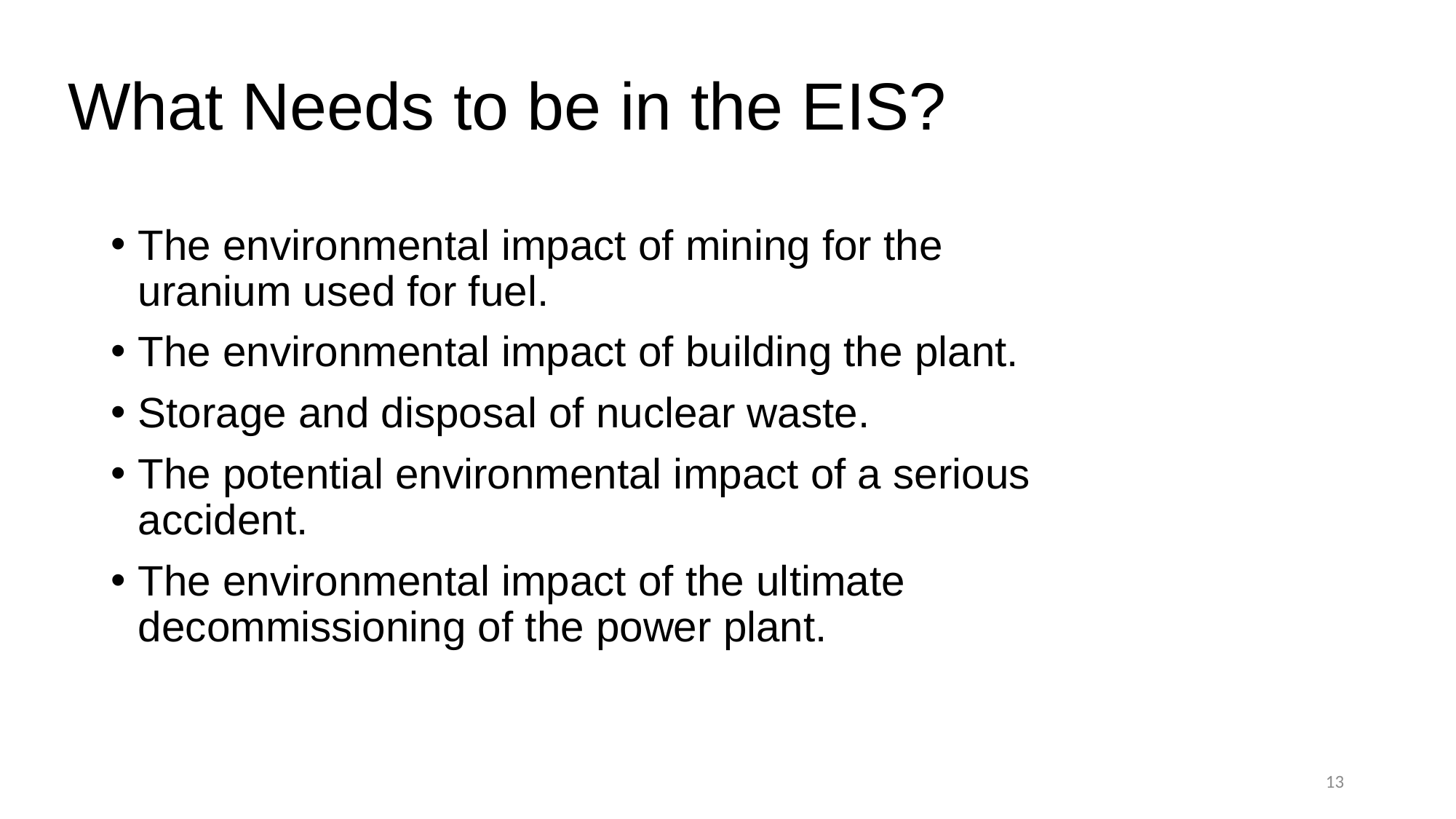

# What Needs to be in the EIS?
The environmental impact of mining for the uranium used for fuel.
The environmental impact of building the plant.
Storage and disposal of nuclear waste.
The potential environmental impact of a serious accident.
The environmental impact of the ultimate decommissioning of the power plant.

13